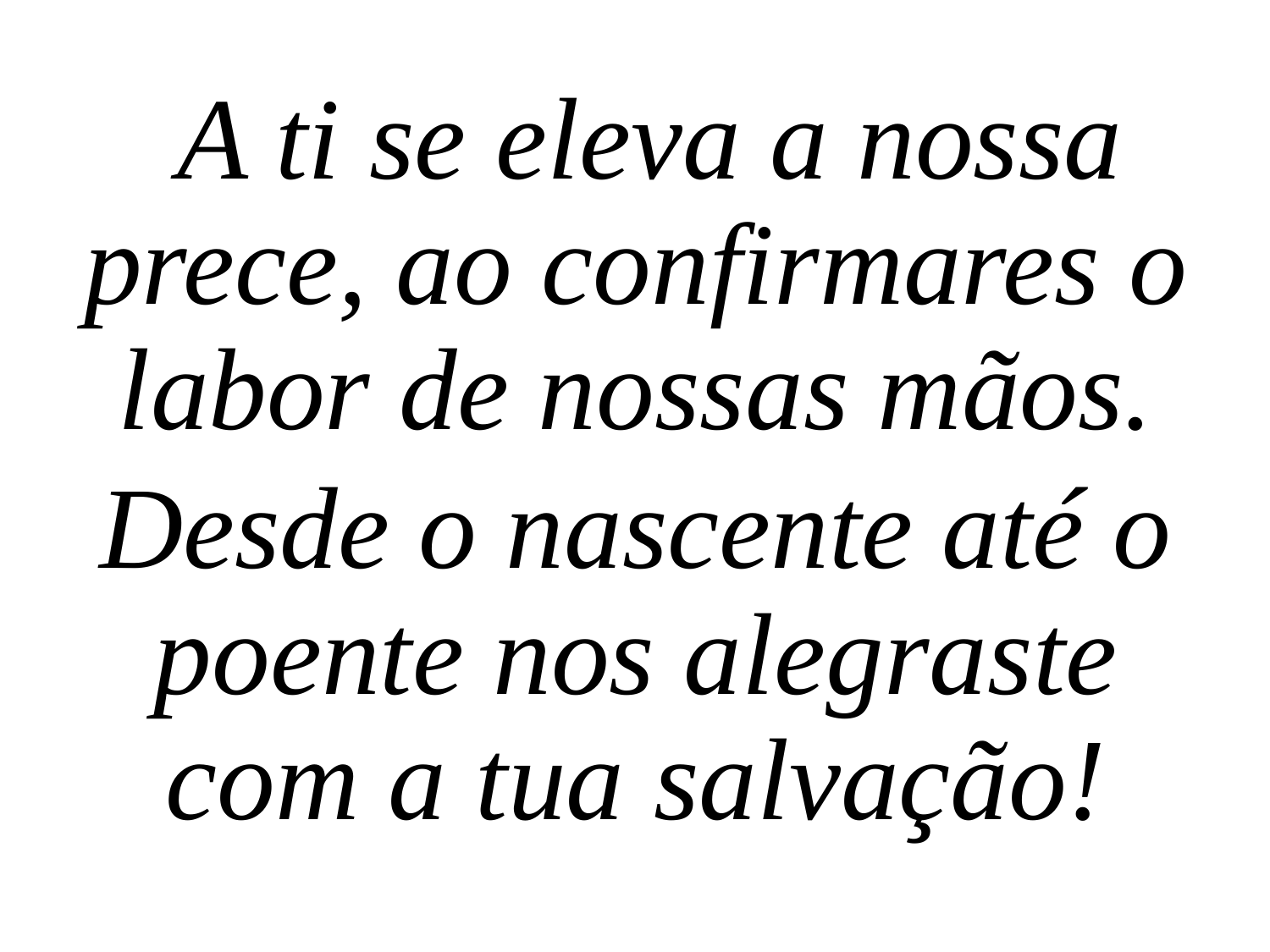

A ti se eleva a nossa prece, ao confirmares o labor de nossas mãos.
Desde o nascente até o poente nos alegraste com a tua salvação!